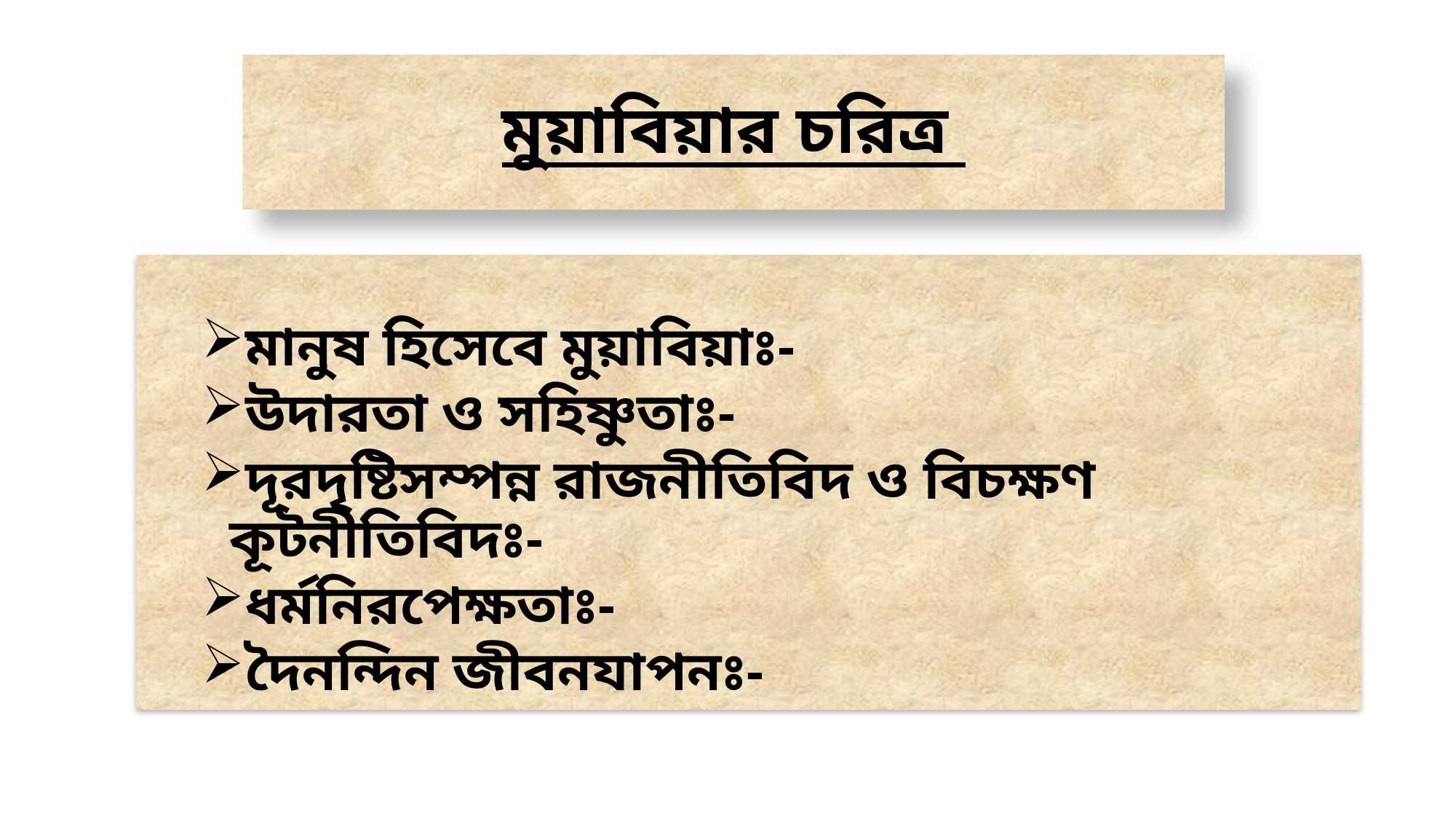

# মুয়াবিয়ার চরিত্র

মানুষ হিসেবে মুয়াবিয়াঃ-
উদারতা ও সহিষ্ণুতাঃ-
দূরদৃষ্টিসম্পন্ন রাজনীতিবিদ ও বিচক্ষণ কূটনীতিবিদঃ-
ধর্মনিরপেক্ষতাঃ-
দৈনন্দিন জীবনযাপনঃ-